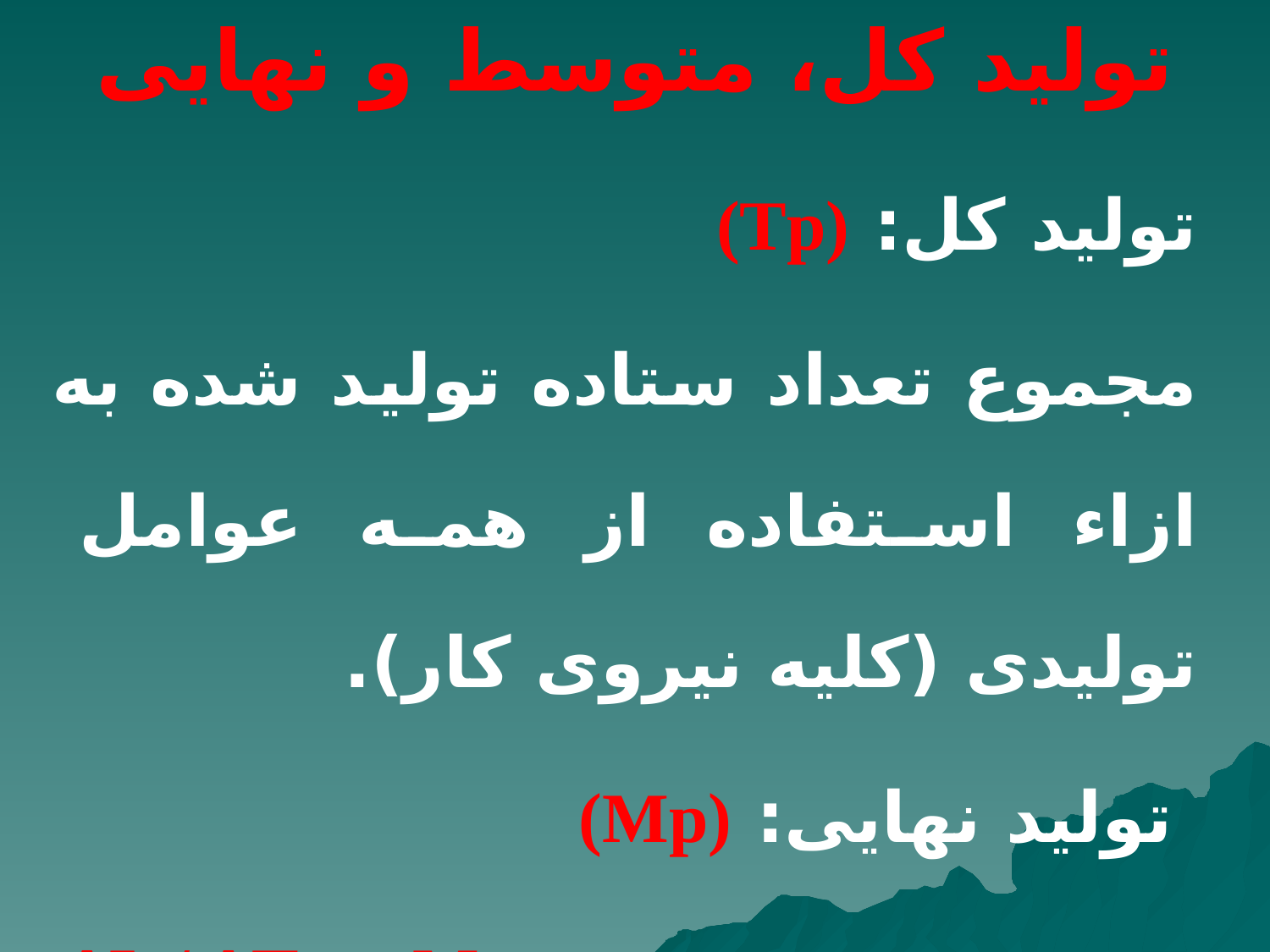

# تولید کل، متوسط و نهایی
تولید کل: (Tp)
مجموع تعداد ستاده تولید شده به ازاء استفاده از همه عوامل تولیدی (کلیه نیروی کار).
 تولید نهایی: (Mp)
 ΔL / ΔTp = Mp